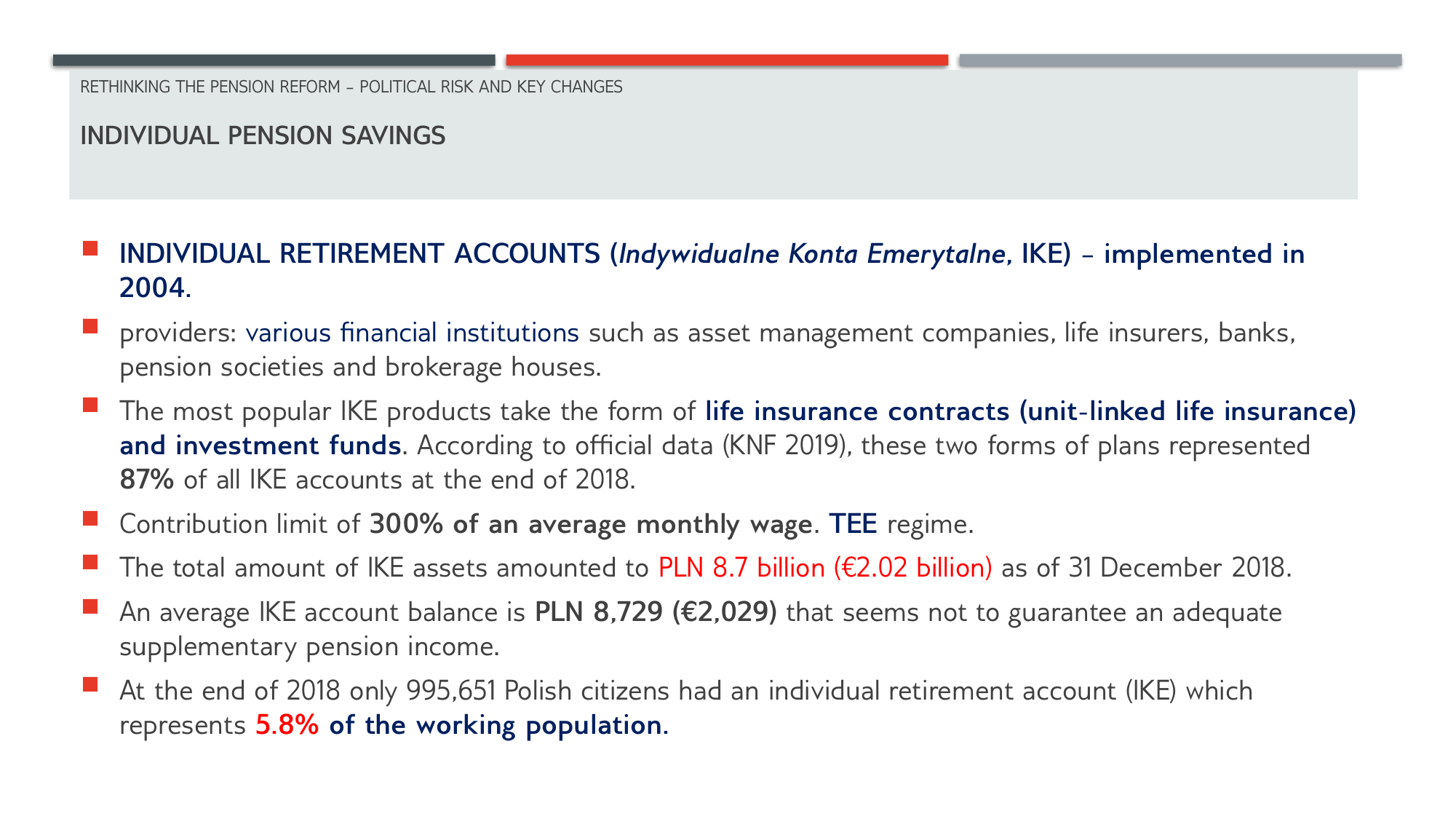

# Rethinking THE PENSION REFORM – POLITICAL RISK AND KEY CHANgES INDIVIDUAL PENSION SAVINGS
INDIVIDUAL RETIREMENT ACCOUNTS (Indywidualne Konta Emerytalne, IKE) – implemented in 2004.
providers: various financial institutions such as asset management companies, life insurers, banks, pension societies and brokerage houses.
The most popular IKE products take the form of life insurance contracts (unit-linked life insurance) and investment funds. According to official data (KNF 2019), these two forms of plans represented 87% of all IKE accounts at the end of 2018.
Contribution limit of 300% of an average monthly wage. TEE regime.
The total amount of IKE assets amounted to PLN 8.7 billion (€2.02 billion) as of 31 December 2018.
An average IKE account balance is PLN 8,729 (€2,029) that seems not to guarantee an adequate supplementary pension income.
At the end of 2018 only 995,651 Polish citizens had an individual retirement account (IKE) which represents 5.8% of the working population.